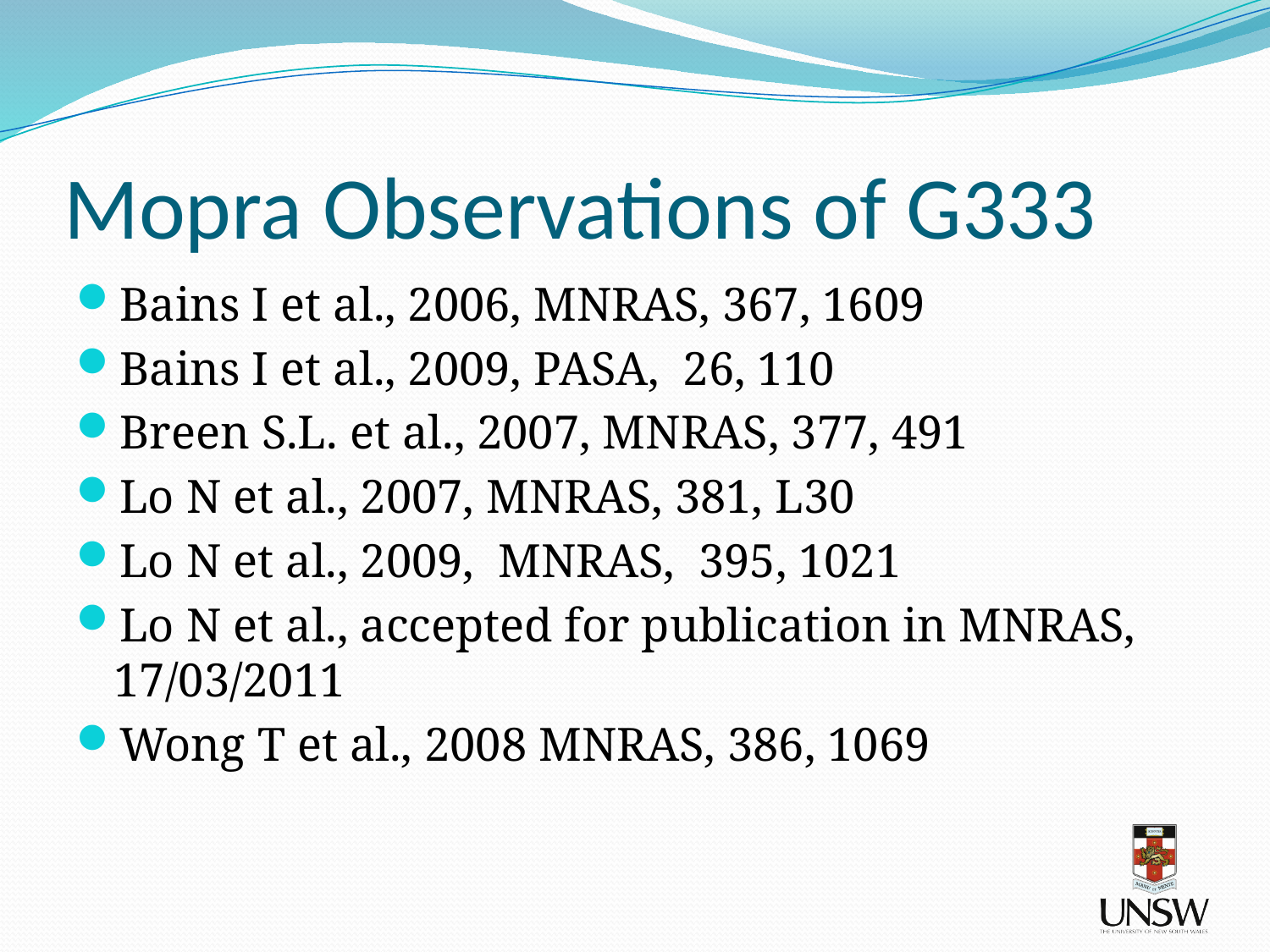

# Mopra Observations of G333
Bains I et al., 2006, MNRAS, 367, 1609
Bains I et al., 2009, PASA,  26, 110
Breen S.L. et al., 2007, MNRAS, 377, 491
Lo N et al., 2007, MNRAS, 381, L30
Lo N et al., 2009,  MNRAS,  395, 1021
Lo N et al., accepted for publication in MNRAS, 17/03/2011
Wong T et al., 2008 MNRAS, 386, 1069